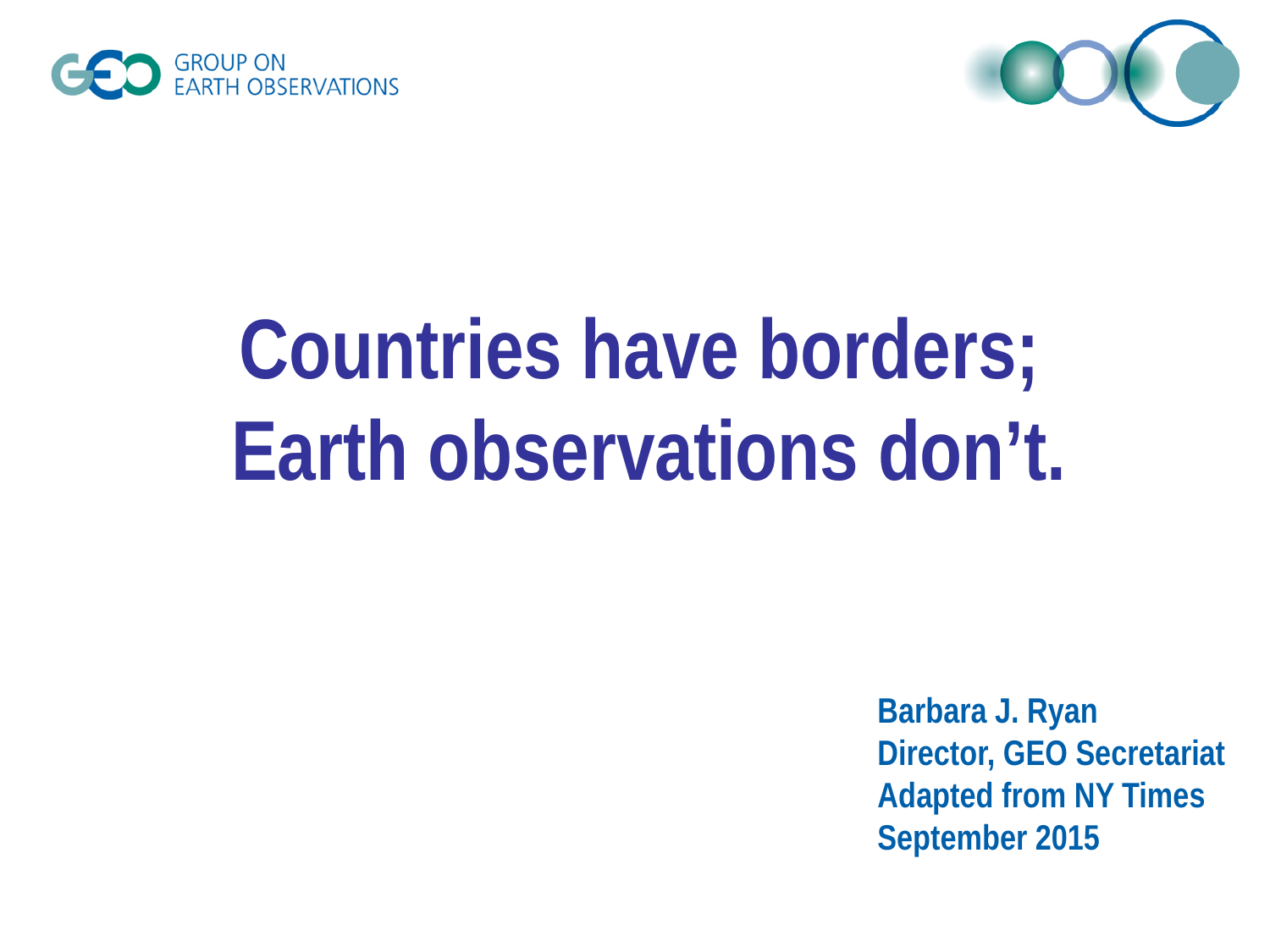

Countries have borders;
Earth observations don’t.

#
Barbara J. Ryan
Director, GEO Secretariat
Adapted from NY Times
September 2015